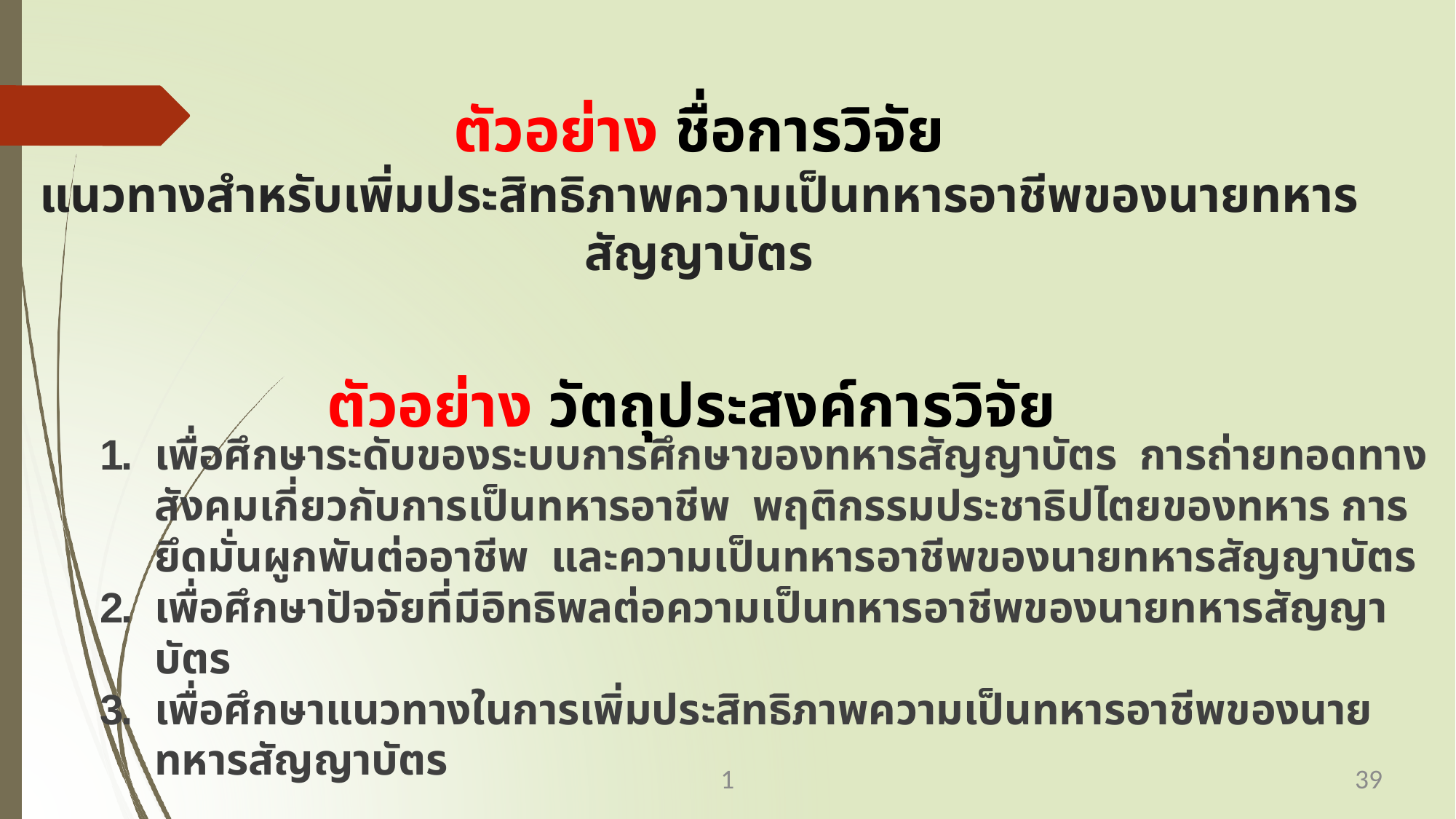

# ตัวอย่าง ชื่อการวิจัย แนวทางสำหรับเพิ่มประสิทธิภาพความเป็นทหารอาชีพของนายทหารสัญญาบัตร ตัวอย่าง วัตถุประสงค์การวิจัย
เพื่อศึกษาระดับของระบบการศึกษาของทหารสัญญาบัตร  การถ่ายทอดทางสังคมเกี่ยวกับการเป็นทหารอาชีพ  พฤติกรรมประชาธิปไตยของทหาร การยึดมั่นผูกพันต่ออาชีพ  และความเป็นทหารอาชีพของนายทหารสัญญาบัตร
เพื่อศึกษาปัจจัยที่มีอิทธิพลต่อความเป็นทหารอาชีพของนายทหารสัญญาบัตร
เพื่อศึกษาแนวทางในการเพิ่มประสิทธิภาพความเป็นทหารอาชีพของนายทหารสัญญาบัตร
1
39